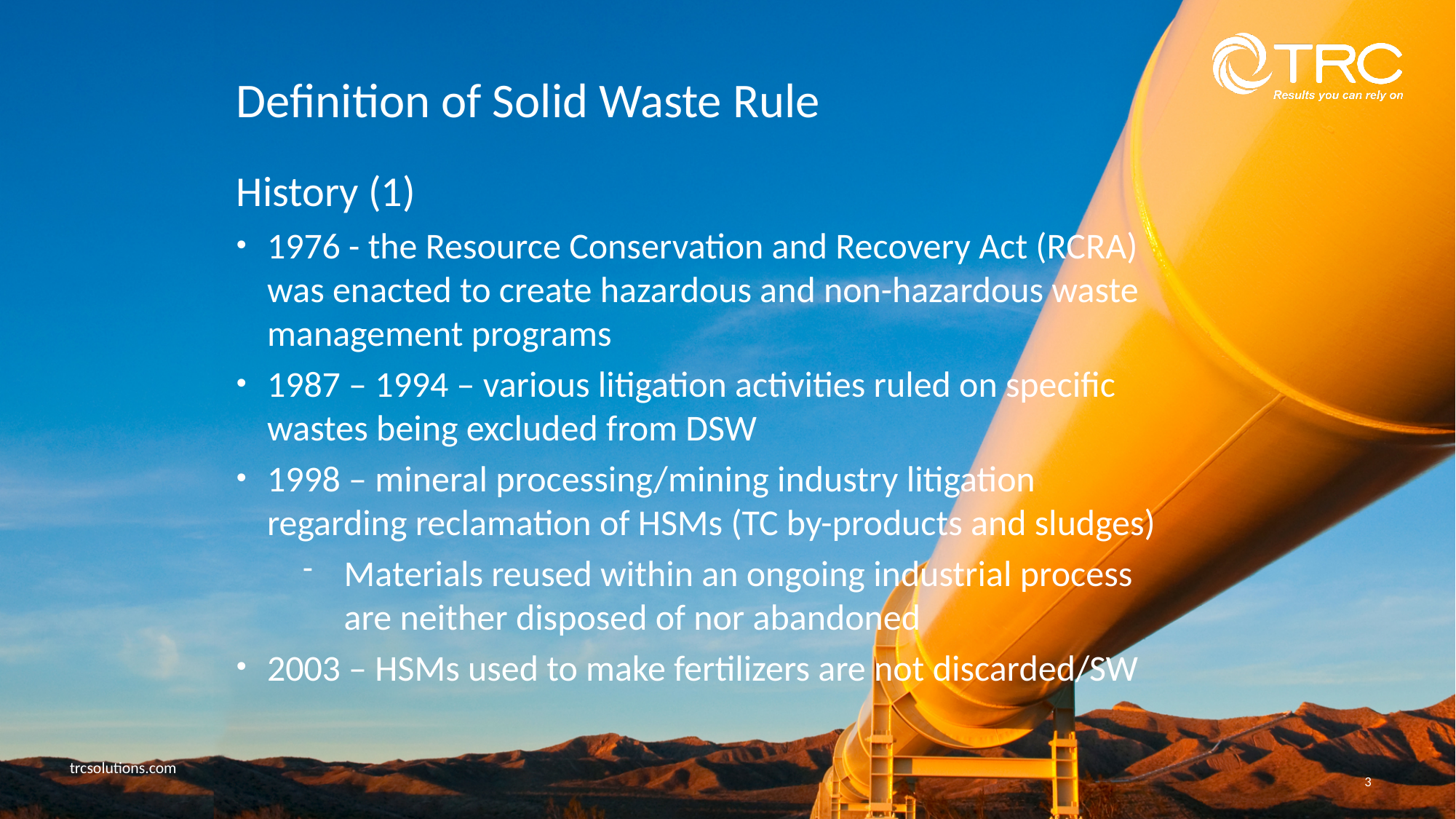

# Definition of Solid Waste Rule
History (1)
1976 - the Resource Conservation and Recovery Act (RCRA) was enacted to create hazardous and non-hazardous waste management programs
1987 – 1994 – various litigation activities ruled on specific wastes being excluded from DSW
1998 – mineral processing/mining industry litigation regarding reclamation of HSMs (TC by-products and sludges)
Materials reused within an ongoing industrial process are neither disposed of nor abandoned
2003 – HSMs used to make fertilizers are not discarded/SW

3